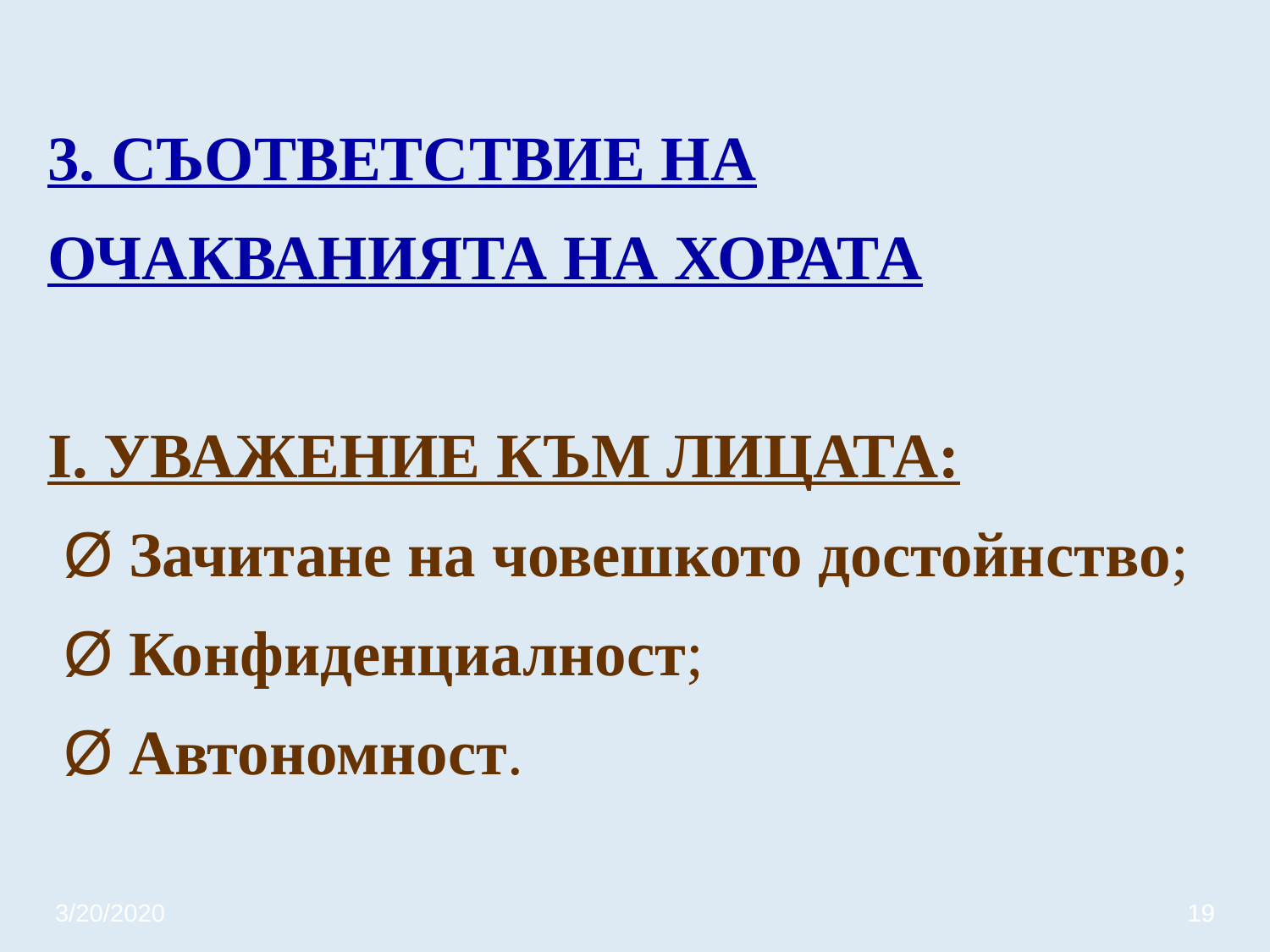

# 3. СЪОТВЕТСТВИЕ НА ОЧАКВАНИЯТА НА ХОРАТА I. УВАЖЕНИЕ КЪМ ЛИЦАТА: Ø Зачитане на човешкото достойнство; Ø Конфиденциалност; Ø Автономност.
3/20/2020
19
19